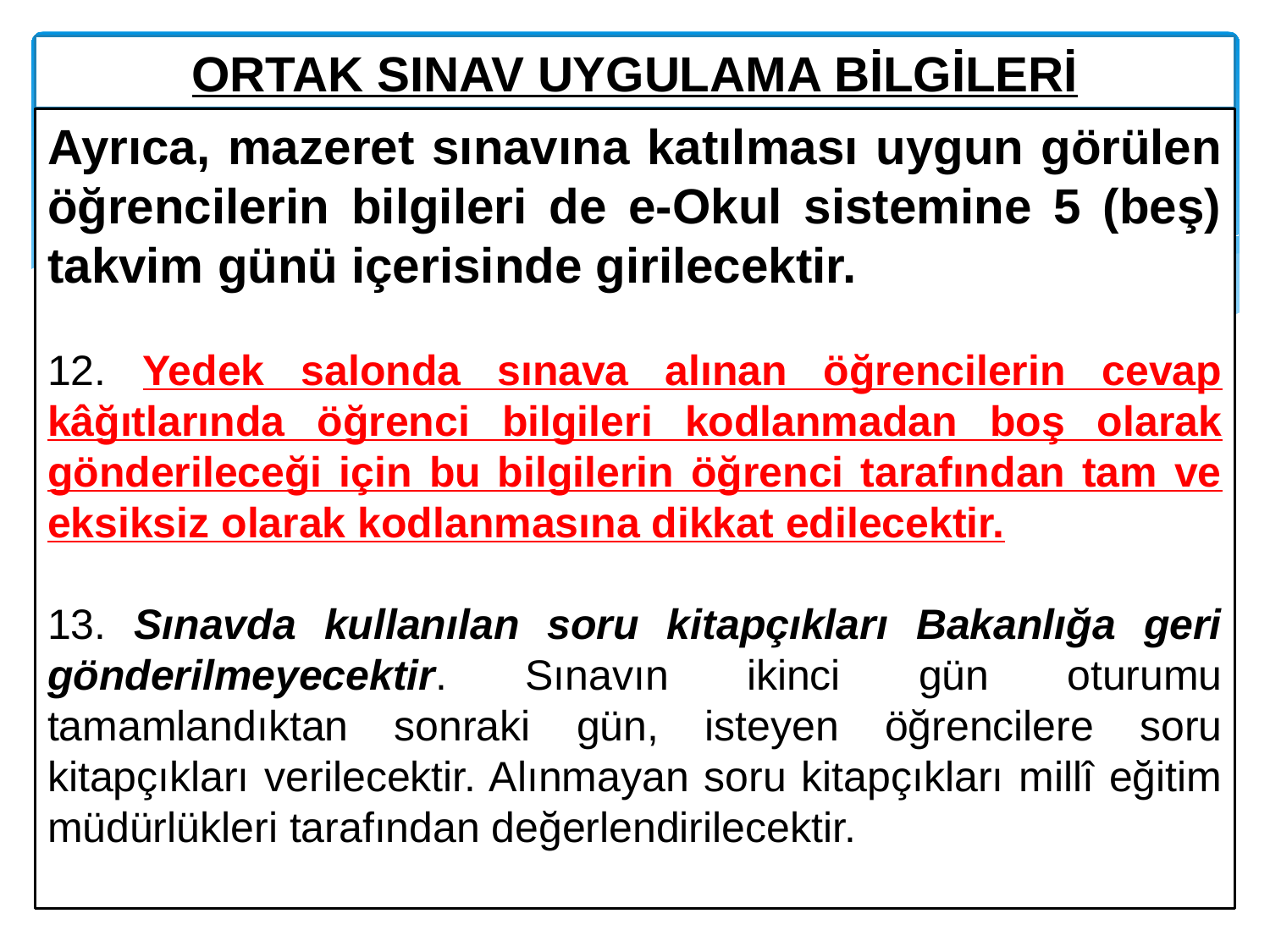

ORTAK SINAV UYGULAMA BİLGİLERİ
Ayrıca, mazeret sınavına katılması uygun görülen öğrencilerin bilgileri de e-Okul sistemine 5 (beş) takvim günü içerisinde girilecektir.

12. Yedek salonda sınava alınan öğrencilerin cevap kâğıtlarında öğrenci bilgileri kodlanmadan boş olarak gönderileceği için bu bilgilerin öğrenci tarafından tam ve eksiksiz olarak kodlanmasına dikkat edilecektir.

13. Sınavda kullanılan soru kitapçıkları Bakanlığa geri gönderilmeyecektir. Sınavın ikinci gün oturumu tamamlandıktan sonraki gün, isteyen öğrencilere soru kitapçıkları verilecektir. Alınmayan soru kitapçıkları millî eğitim müdürlükleri tarafından değerlendirilecektir.

12